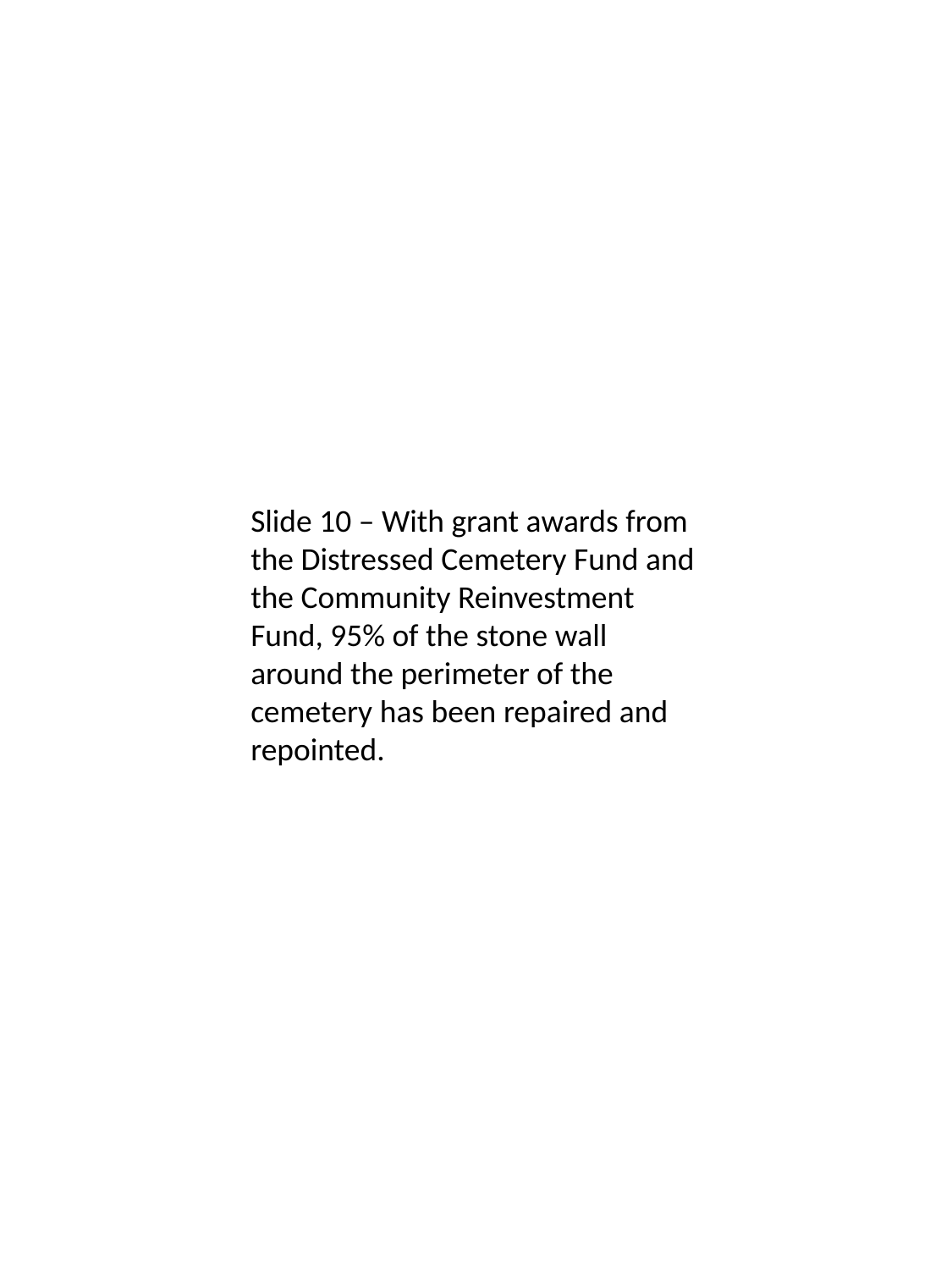

Slide 10 – With grant awards from the Distressed Cemetery Fund and the Community Reinvestment Fund, 95% of the stone wall around the perimeter of the cemetery has been repaired and repointed.